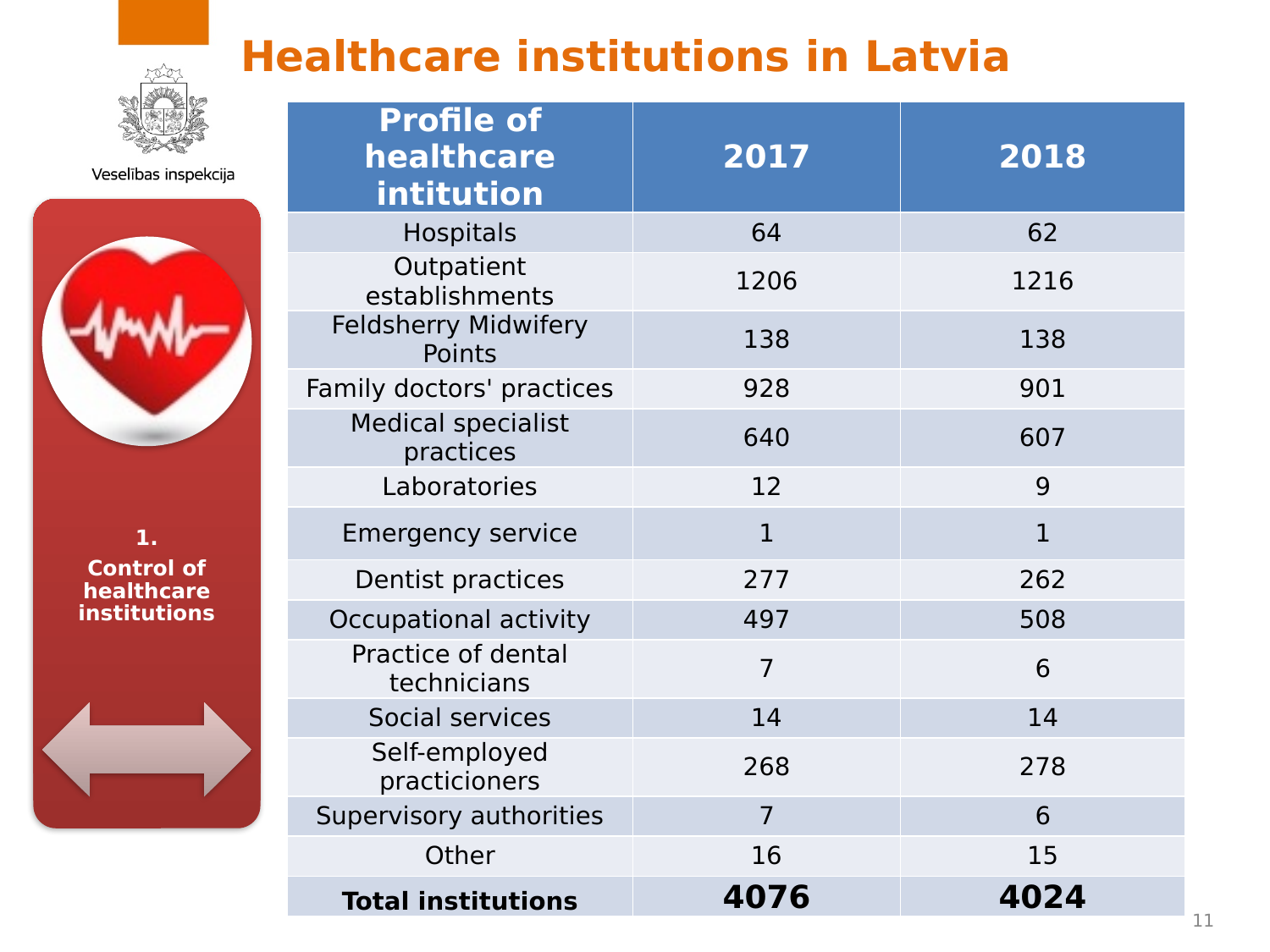

# Healthcare institutions in Latvia
| Profile of healthcare intitution | 2017 | 2018 |
| --- | --- | --- |
| Hospitals | 64 | 62 |
| Outpatient establishments | 1206 | 1216 |
| Feldsherry Midwifery Points | 138 | 138 |
| Family doctors' practices | 928 | 901 |
| Medical specialist practices | 640 | 607 |
| Laboratories | 12 | 9 |
| Emergency service | 1 | 1 |
| Dentist practices | 277 | 262 |
| Occupational activity | 497 | 508 |
| Practice of dental technicians | 7 | 6 |
| Social services | 14 | 14 |
| Self-employed practicioners | 268 | 278 |
| Supervisory authorities | 7 | 6 |
| Other | 16 | 15 |
| Total institutions | 4076 | 4024 |
1.
Control of healthcare institutions
11